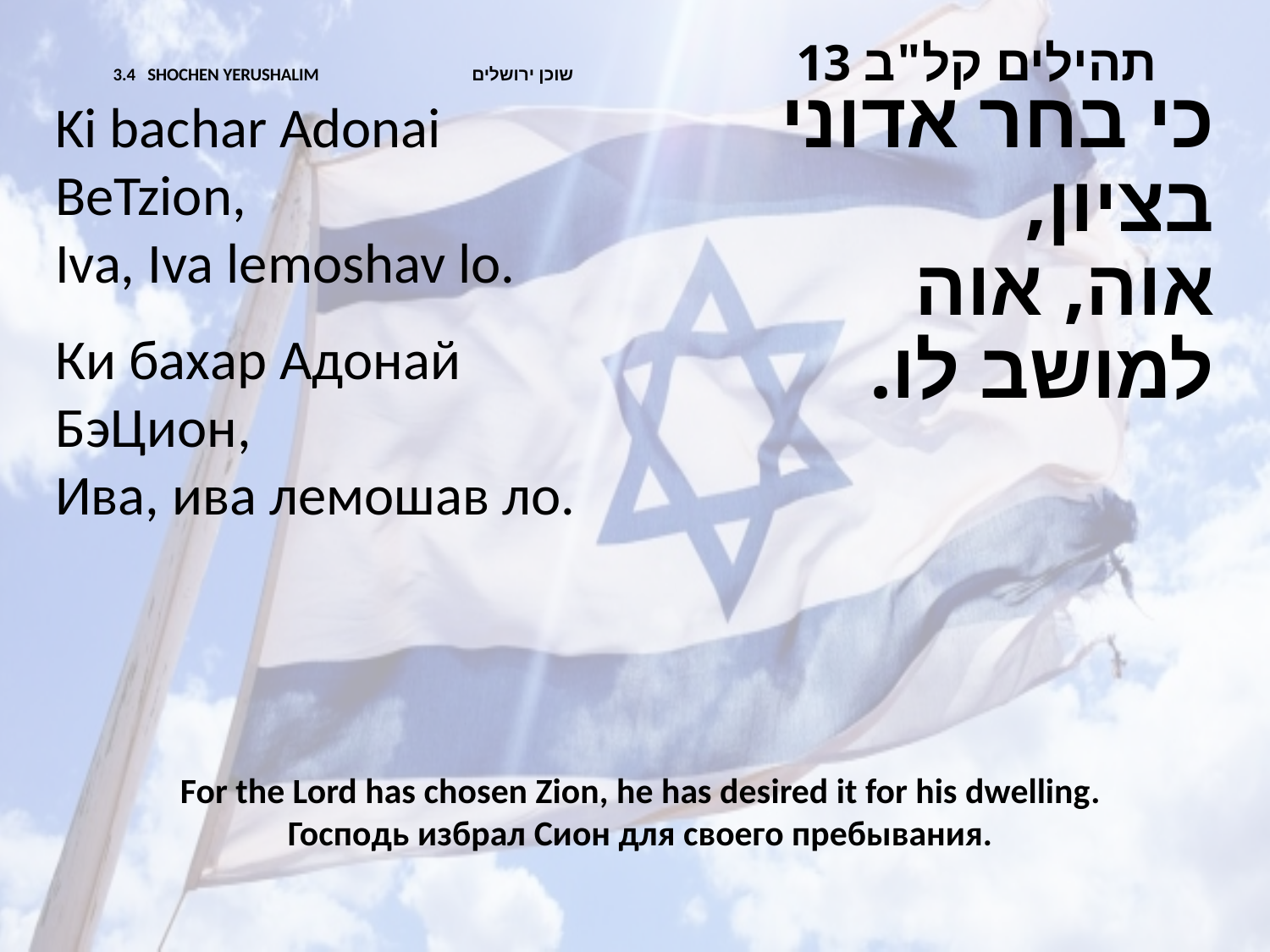

# 3.4   SHOCHEN YERUSHALIM                                      תהילים קל"ב 13                                                שוכן ירושלים
כי בחר אדוני
בציון,
אוה, אוה
למושב לו.
Ki bachar Adonai
BeTzion,
Iva, Iva lemoshav lo.

Ки бахар Адонай
БэЦион,
Ива, ива лемошав ло.
For the Lord has chosen Zion, he has desired it for his dwelling.
Господь избрал Сион для своего пребывания.